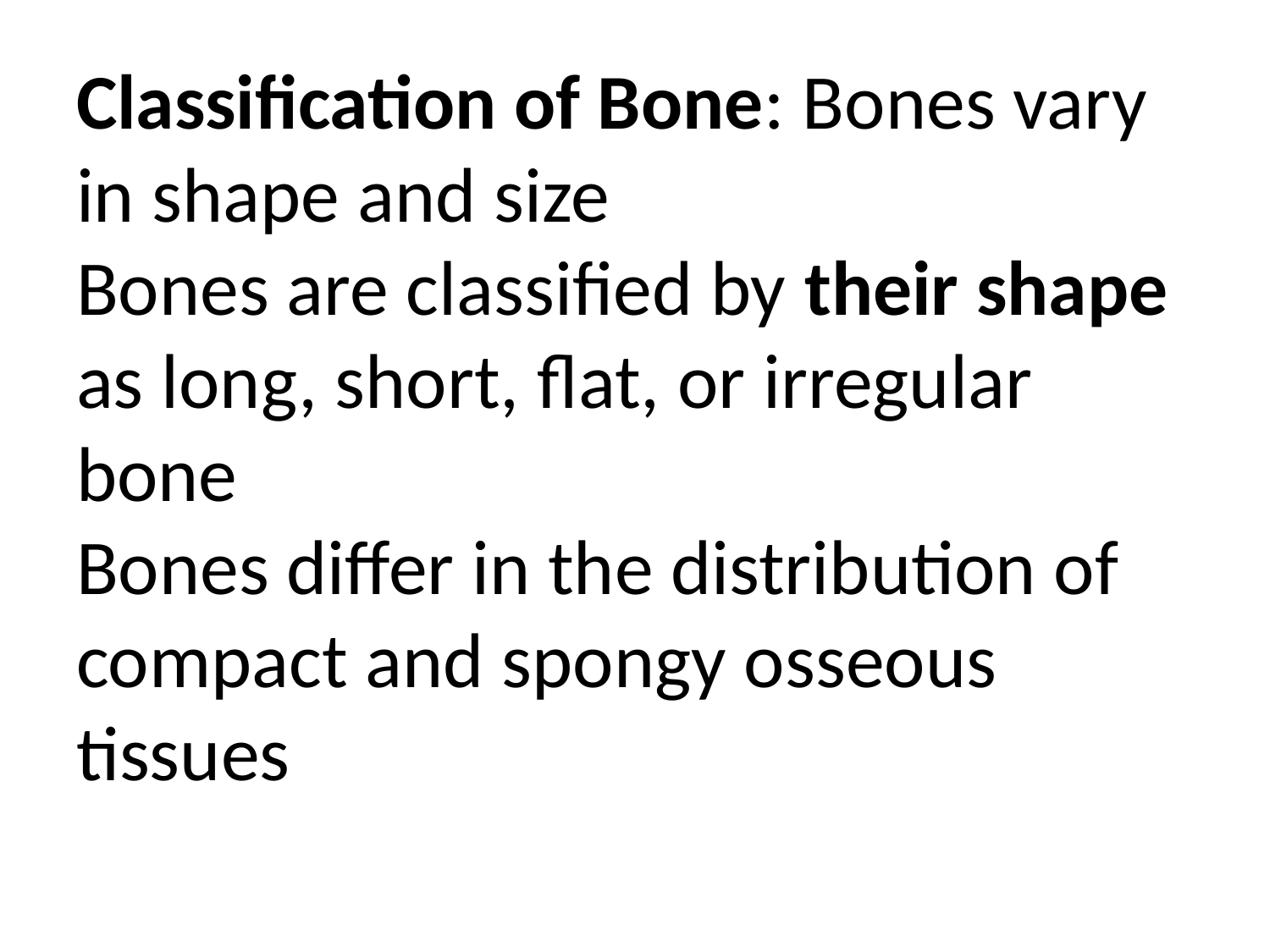

# Classification of Bone: Bones vary in shape and size Bones are classified by their shape as long, short, flat, or irregular bone Bones differ in the distribution of compact and spongy osseous tissues